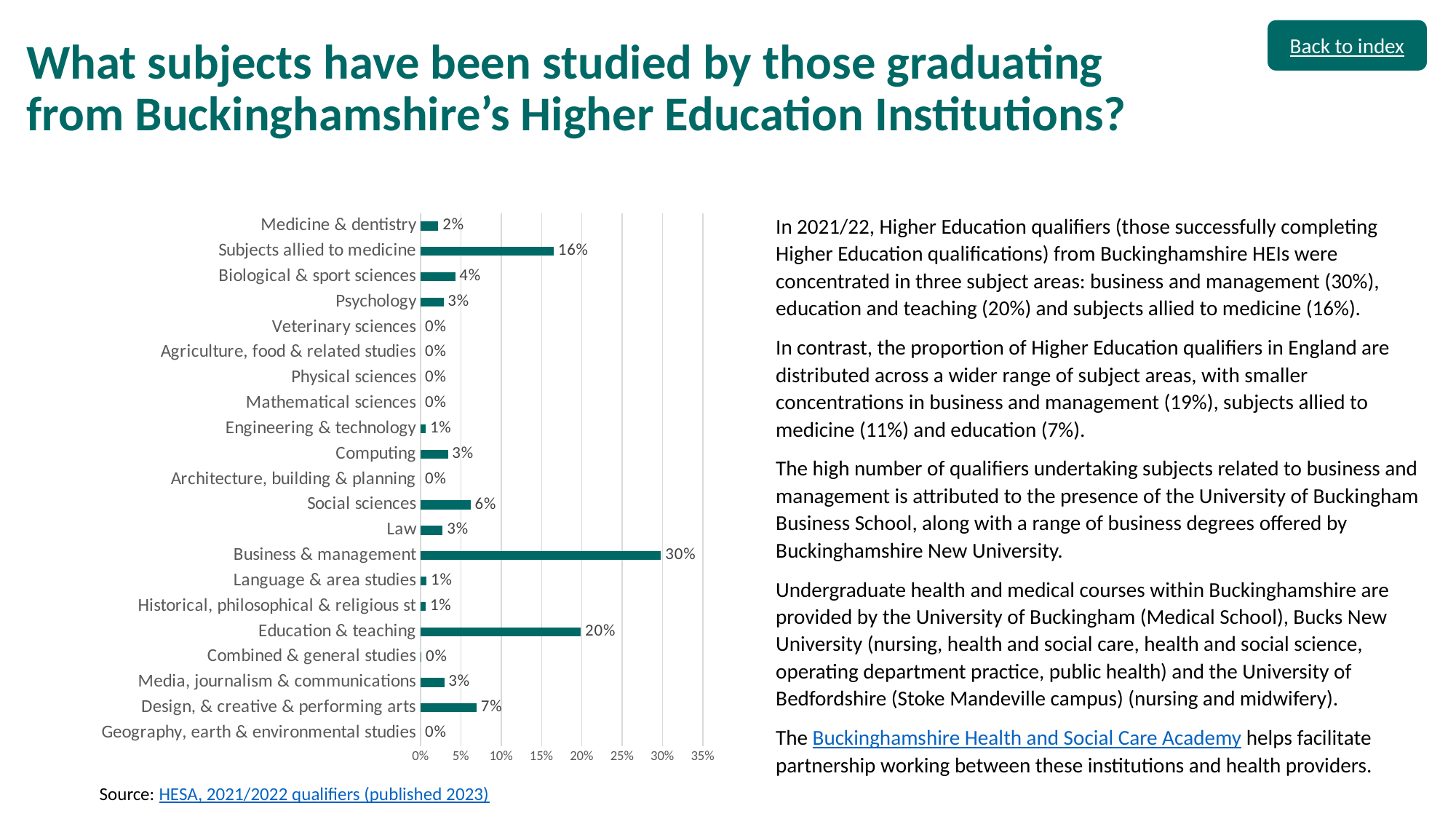

# What subjects have been studied by those graduating from Buckinghamshire’s Higher Education Institutions?
Back to index

### Chart

| Category |  |
|---|---|
| Geography, earth & environmental studies | 0.0 |
| Design, & creative & performing arts | 0.06927985414767548 |
| Media, journalism & communications | 0.02917046490428441 |
| Combined & general studies | 0.0009115770282588879 |
| Education & teaching | 0.19872379216043756 |
| Historical, philosophical & religious st | 0.006381039197812215 |
| Language & area studies | 0.007292616226071103 |
| Business & management | 0.29808568824065634 |
| Law | 0.027347310847766638 |
| Social sciences | 0.06198723792160438 |
| Architecture, building & planning | 0.0 |
| Computing | 0.03372835004557885 |
| Engineering & technology | 0.006381039197812215 |
| Mathematical sciences | 0.0 |
| Physical sciences | 0.0 |
| Agriculture, food & related studies | 0.0 |
| Veterinary sciences | 0.0 |
| Psychology | 0.028258887876025523 |
| Biological & sport sciences | 0.04284412032816773 |
| Subjects allied to medicine | 0.1649954421148587 |
| Medicine & dentistry | 0.02187784867821331 |
In 2021/22, Higher Education qualifiers (those successfully completing Higher Education qualifications) from Buckinghamshire HEIs were concentrated in three subject areas: business and management (30%), education and teaching (20%) and subjects allied to medicine (16%).
In contrast, the proportion of Higher Education qualifiers in England are distributed across a wider range of subject areas, with smaller concentrations in business and management (19%), subjects allied to medicine (11%) and education (7%).
The high number of qualifiers undertaking subjects related to business and management is attributed to the presence of the University of Buckingham Business School, along with a range of business degrees offered by Buckinghamshire New University.
Undergraduate health and medical courses within Buckinghamshire are provided by the University of Buckingham (Medical School), Bucks New University (nursing, health and social care, health and social science, operating department practice, public health) and the University of Bedfordshire (Stoke Mandeville campus) (nursing and midwifery).
The Buckinghamshire Health and Social Care Academy helps facilitate partnership working between these institutions and health providers.
Source: HESA, 2021/2022 qualifiers (published 2023)